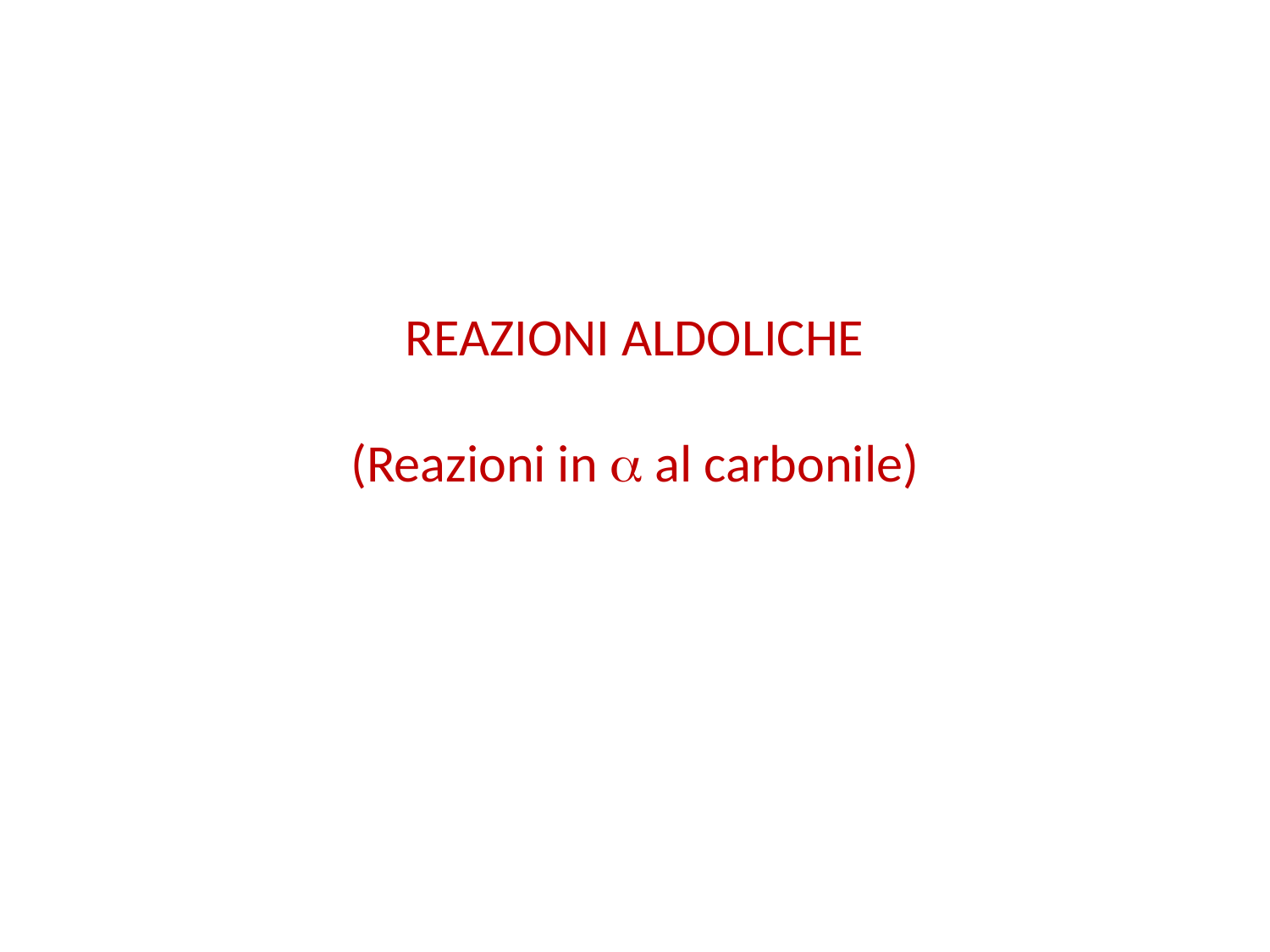

# REAZIONI ALDOLICHE (Reazioni in α al carbonile)